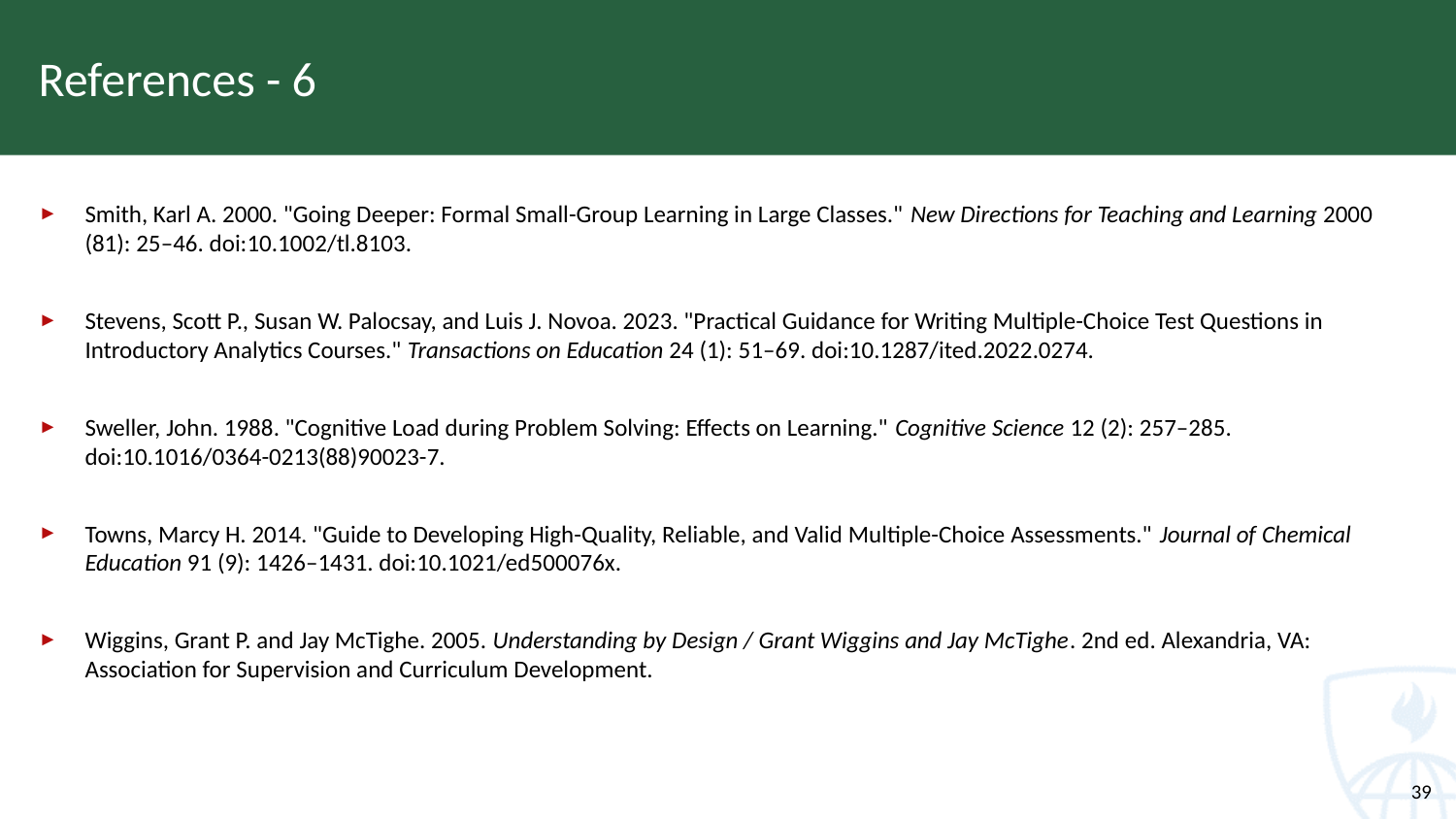

# References - 6
Smith, Karl A. 2000. "Going Deeper: Formal Small-Group Learning in Large Classes." New Directions for Teaching and Learning 2000 (81): 25–46. doi:10.1002/tl.8103.
Stevens, Scott P., Susan W. Palocsay, and Luis J. Novoa. 2023. "Practical Guidance for Writing Multiple-Choice Test Questions in Introductory Analytics Courses." Transactions on Education 24 (1): 51–69. doi:10.1287/ited.2022.0274.
Sweller, John. 1988. "Cognitive Load during Problem Solving: Effects on Learning." Cognitive Science 12 (2): 257–285. doi:10.1016/0364-0213(88)90023-7.
Towns, Marcy H. 2014. "Guide to Developing High-Quality, Reliable, and Valid Multiple-Choice Assessments." Journal of Chemical Education 91 (9): 1426–1431. doi:10.1021/ed500076x.
Wiggins, Grant P. and Jay McTighe. 2005. Understanding by Design / Grant Wiggins and Jay McTighe. 2nd ed. Alexandria, VA: Association for Supervision and Curriculum Development.

39